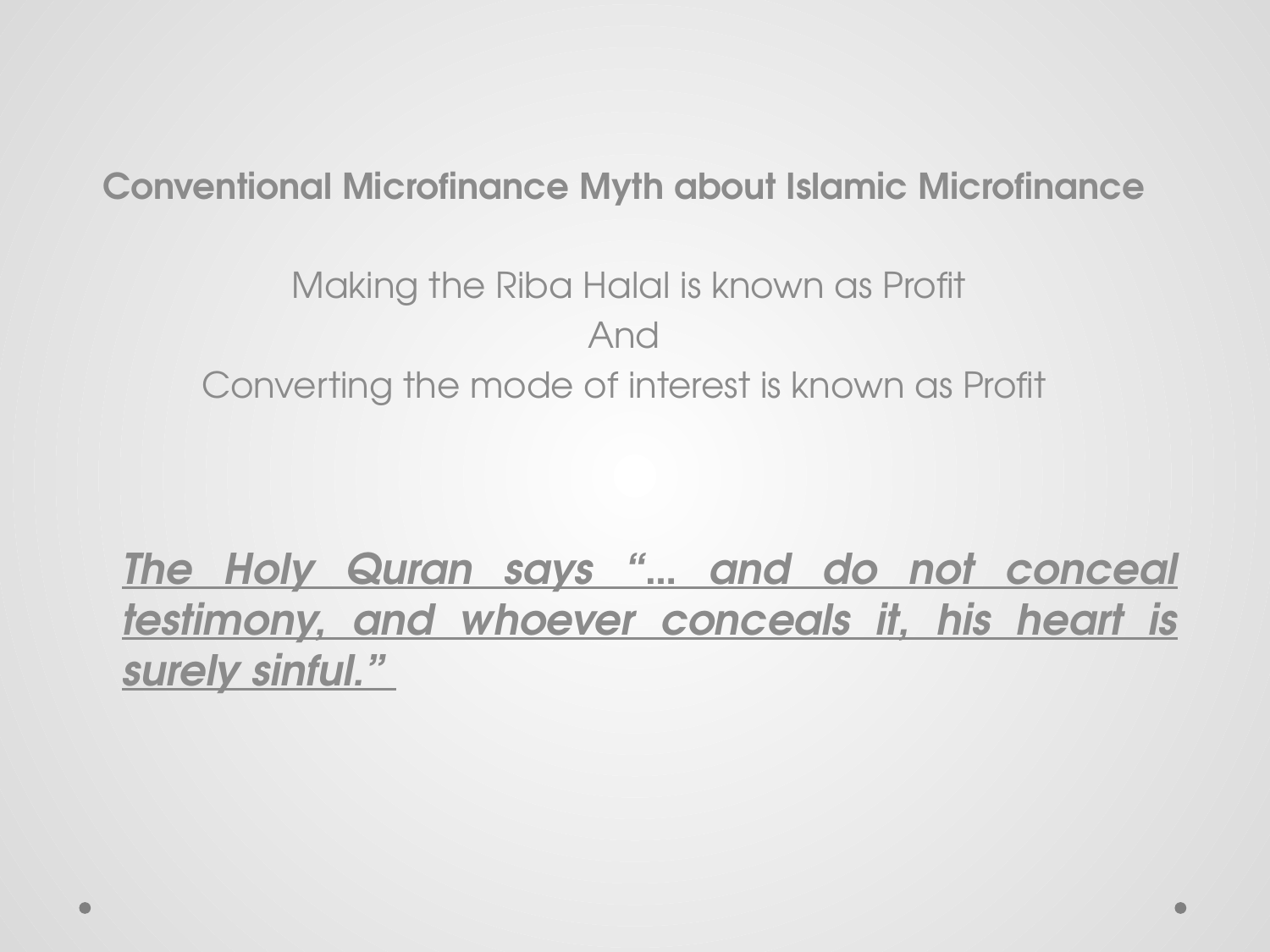

Conventional Microfinance Myth about Islamic Microfinance

Making the Riba Halal is known as Profit
And
Converting the mode of interest is known as Profit

The Holy Quran says “… and do not conceal testimony, and whoever conceals it, his heart is surely sinful.”